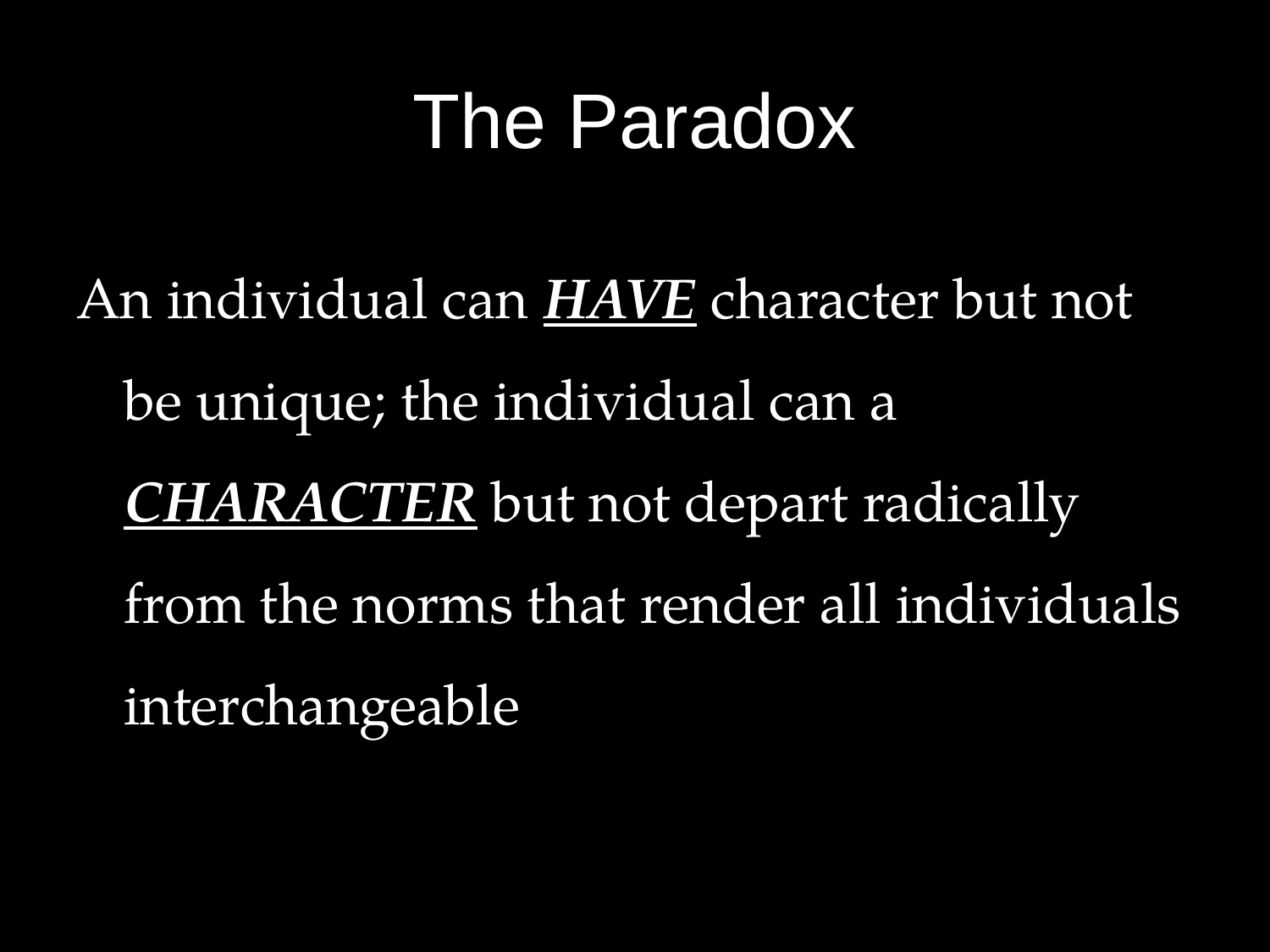

# The Paradox
An individual can HAVE character but not be unique; the individual can a CHARACTER but not depart radically from the norms that render all individuals interchangeable